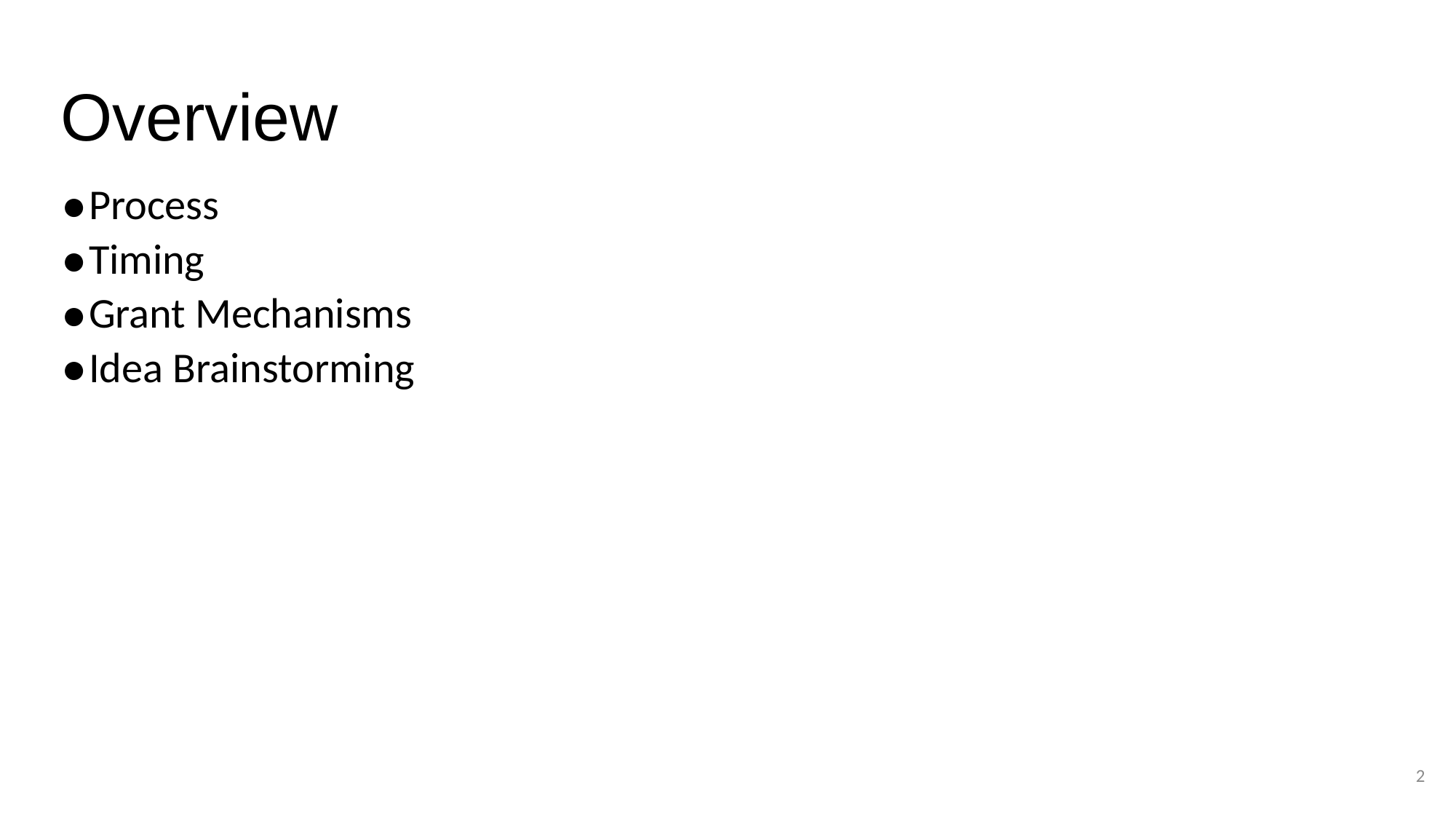

# Overview
Process
Timing
Grant Mechanisms
Idea Brainstorming

2